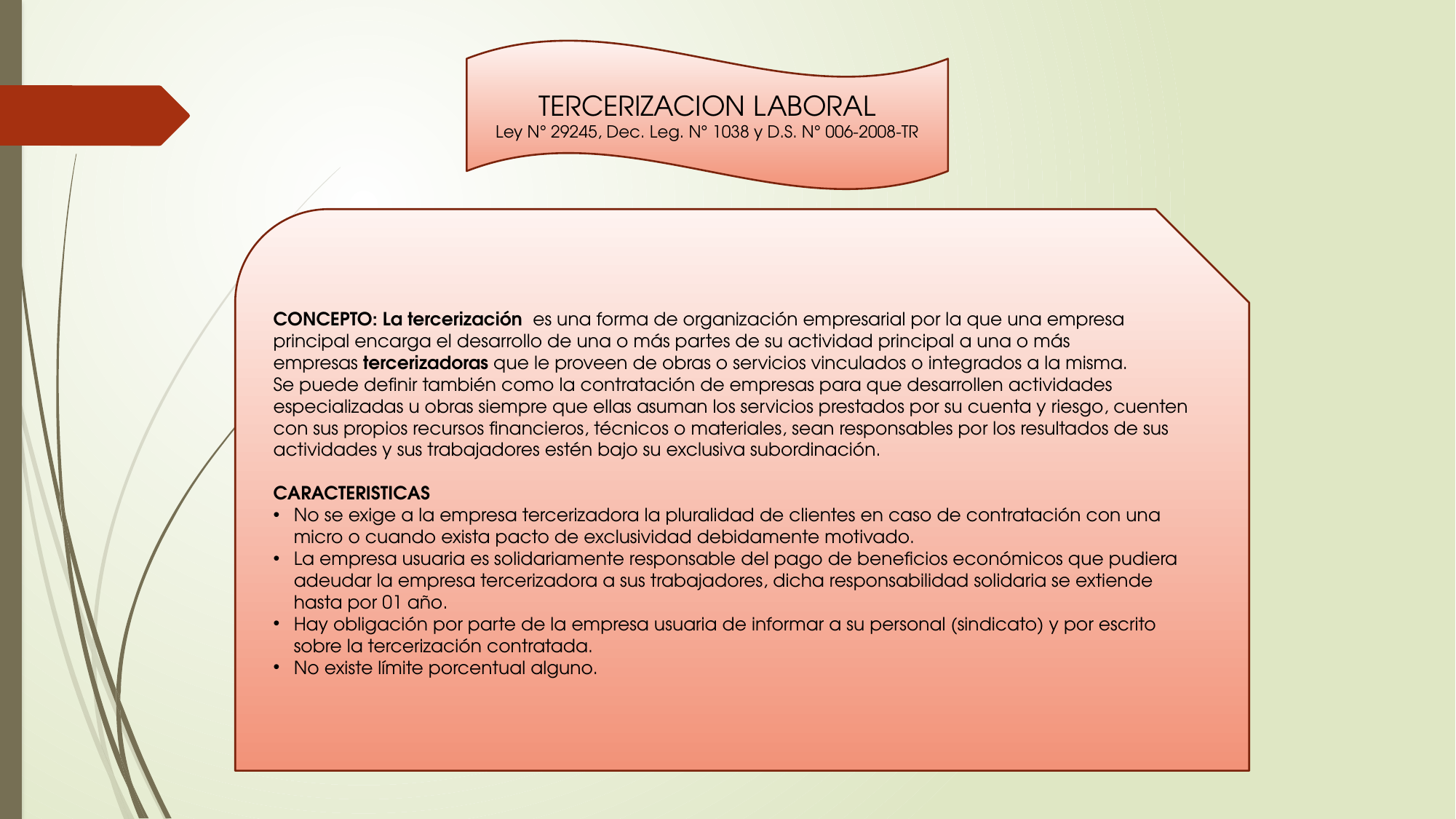

TERCERIZACION LABORAL
Ley N° 29245, Dec. Leg. N° 1038 y D.S. N° 006-2008-TR

CONCEPTO: La tercerización  es una forma de organización empresarial por la que una empresa principal encarga el desarrollo de una o más partes de su actividad principal a una o más empresas tercerizadoras que le proveen de obras o servicios vinculados o integrados a la misma.
Se puede definir también como la contratación de empresas para que desarrollen actividades especializadas u obras siempre que ellas asuman los servicios prestados por su cuenta y riesgo, cuenten con sus propios recursos financieros, técnicos o materiales, sean responsables por los resultados de sus actividades y sus trabajadores estén bajo su exclusiva subordinación.

CARACTERISTICAS
No se exige a la empresa tercerizadora la pluralidad de clientes en caso de contratación con una micro o cuando exista pacto de exclusividad debidamente motivado.
La empresa usuaria es solidariamente responsable del pago de beneficios económicos que pudiera adeudar la empresa tercerizadora a sus trabajadores, dicha responsabilidad solidaria se extiende hasta por 01 año.
Hay obligación por parte de la empresa usuaria de informar a su personal (sindicato) y por escrito sobre la tercerización contratada.
No existe límite porcentual alguno.